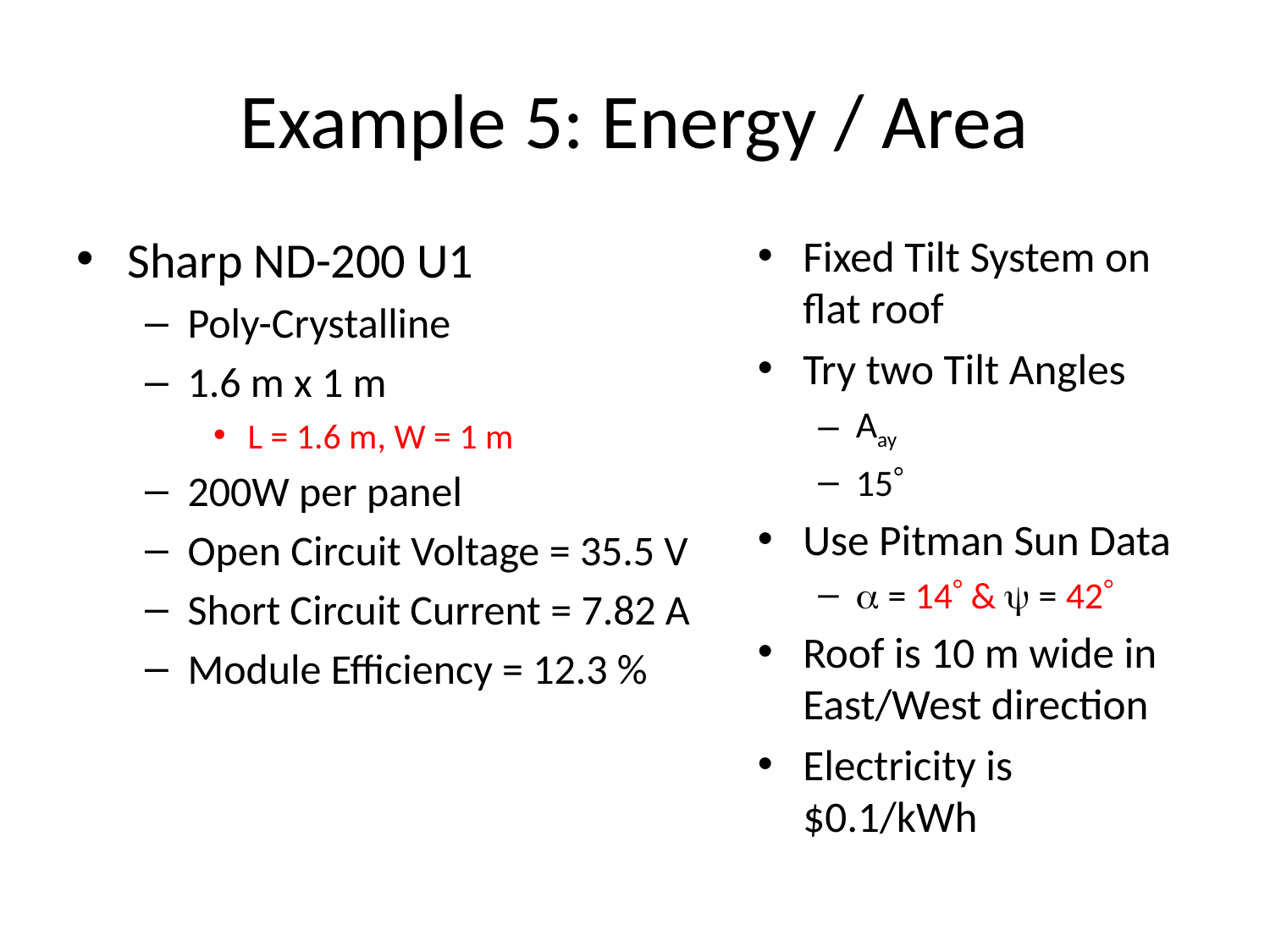

# Example 5: Energy / Area
Sharp ND-200 U1
Poly-Crystalline
1.6 m x 1 m
L = 1.6 m, W = 1 m
200W per panel
Open Circuit Voltage = 35.5 V
Short Circuit Current = 7.82 A
Module Efficiency = 12.3 %
Fixed Tilt System on flat roof
Try two Tilt Angles
Aay
15°
Use Pitman Sun Data
α = 14° & ψ = 42°
Roof is 10 m wide in East/West direction
Electricity is $0.1/kWh